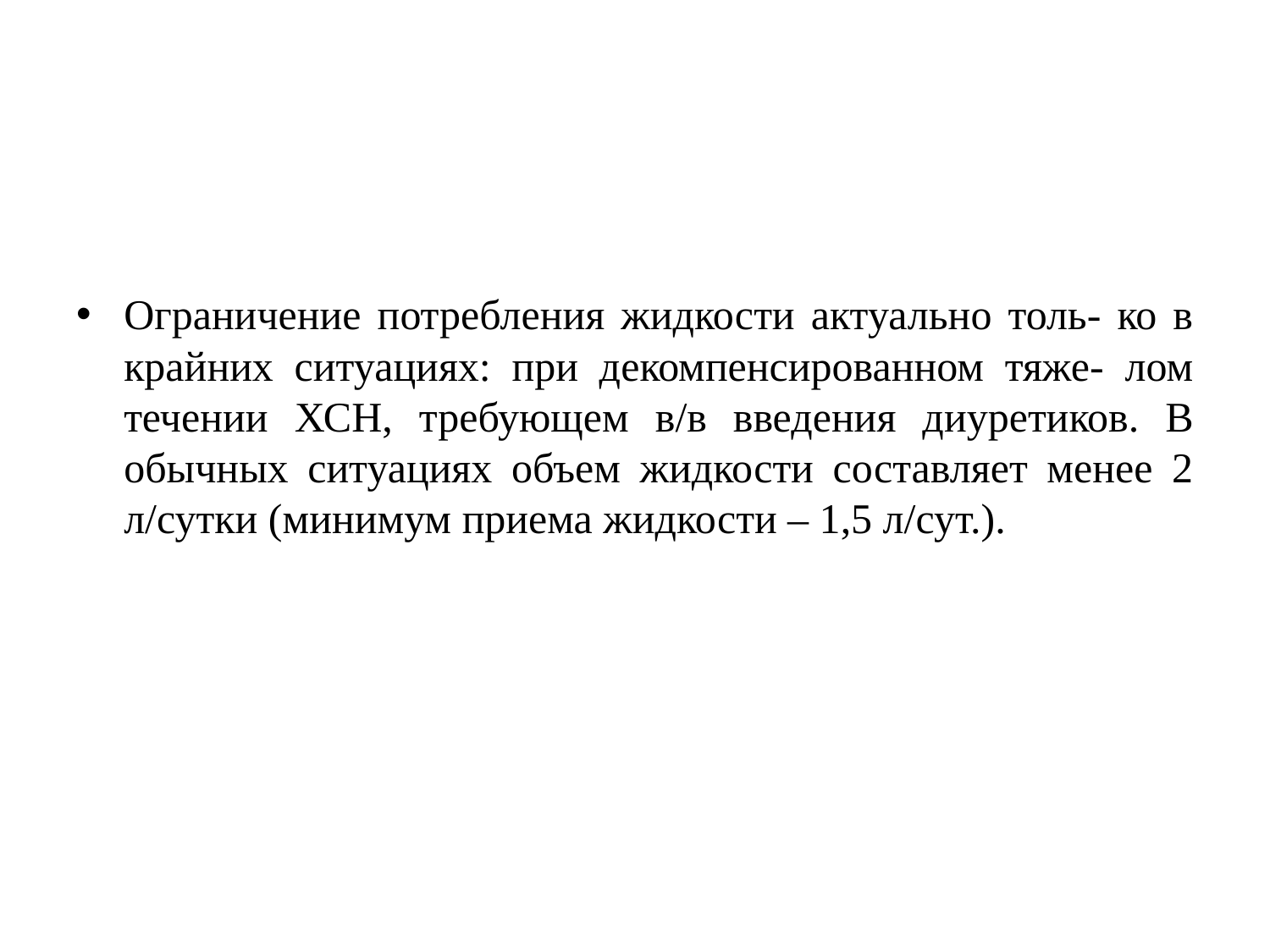

#

Ограничение потребления жидкости актуально толь- ко в крайних ситуациях: при декомпенсированном тяже- лом течении ХСН, требующем в/в введения диуретиков. В обычных ситуациях объем жидкости составляет менее 2 л/сутки (минимум приема жидкости – 1,5 л/сут.).